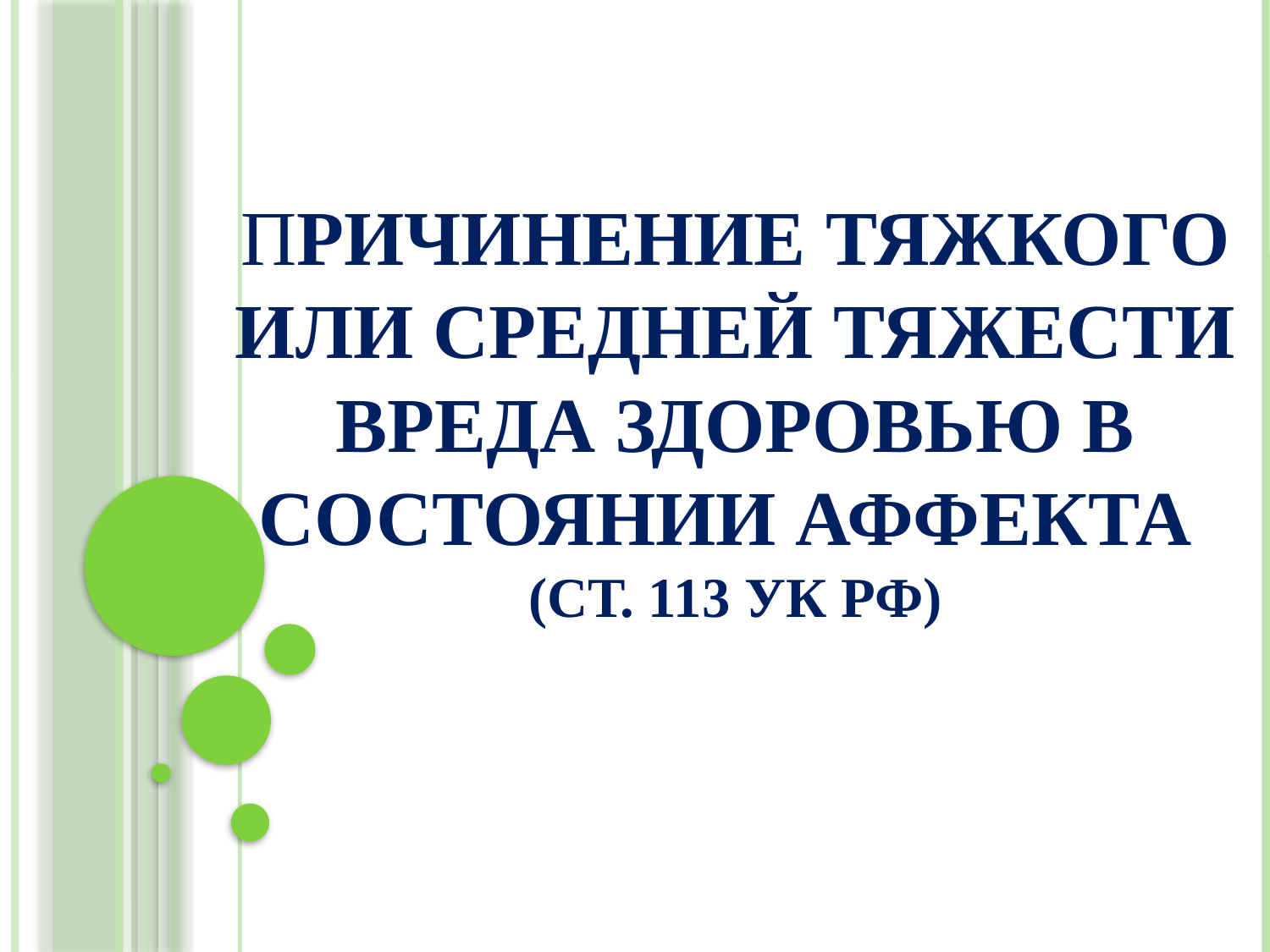

# Причинение тяжкого или средней тяжести вреда здоровью в состоянии аффекта (ст. 113 УК РФ)